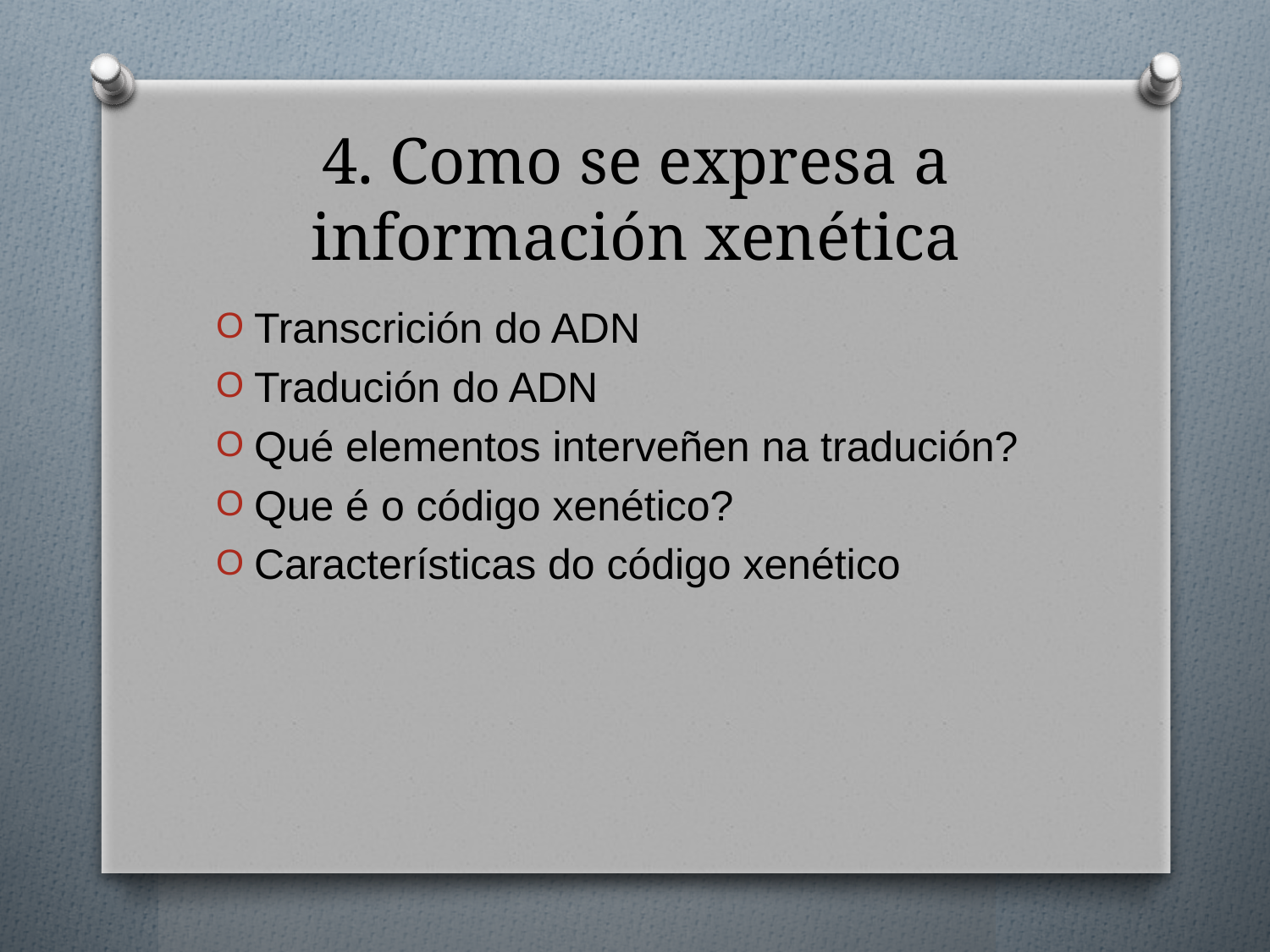

# 4. Como se expresa a información xenética
Transcrición do ADN
Tradución do ADN
Qué elementos interveñen na tradución?
Que é o código xenético?
Características do código xenético